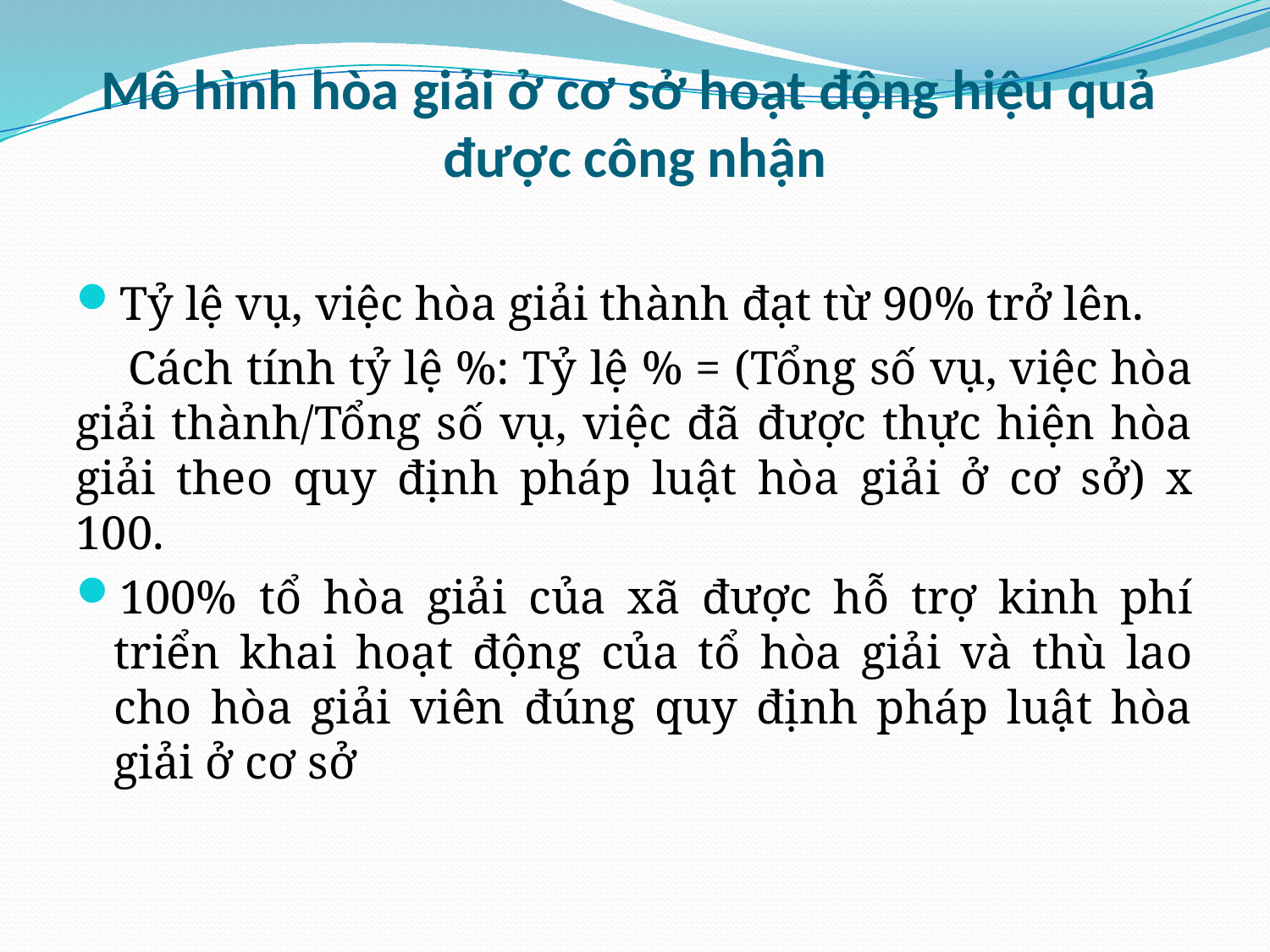

# Mô hình hòa giải ở cơ sở hoạt động hiệu quả được công nhận
Tỷ lệ vụ, việc hòa giải thành đạt từ 90% trở lên.
    Cách tính tỷ lệ %: Tỷ lệ % = (Tổng số vụ, việc hòa giải thành/Tổng số vụ, việc đã được thực hiện hòa giải theo quy định pháp luật hòa giải ở cơ sở) x 100.
100% tổ hòa giải của xã được hỗ trợ kinh phí triển khai hoạt động của tổ hòa giải và thù lao cho hòa giải viên đúng quy định pháp luật hòa giải ở cơ sở